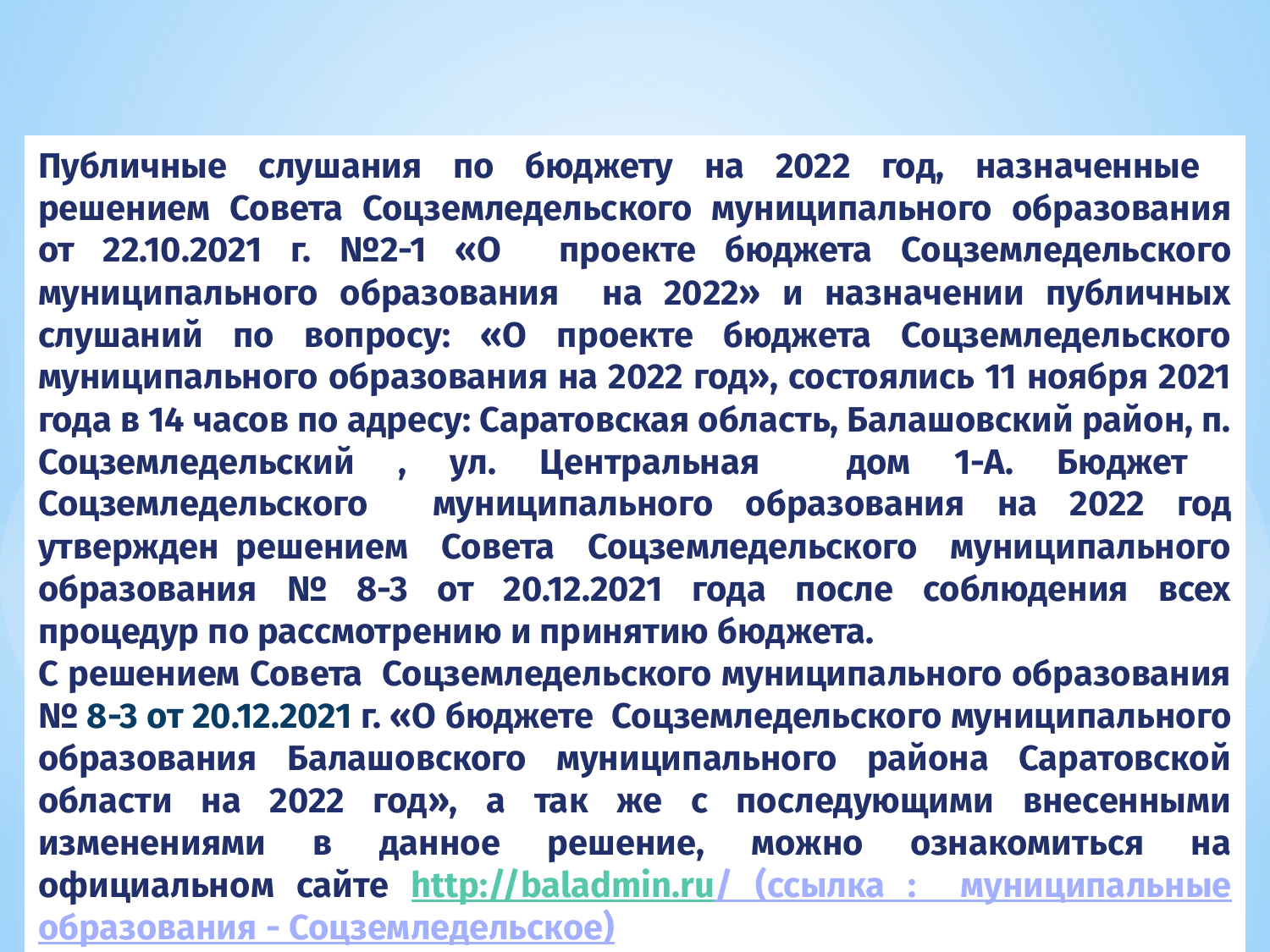

Публичные слушания по бюджету на 2022 год, назначенные  решением Совета Соцземледельского муниципального образования от 22.10.2021 г. №2-1 «О  проекте бюджета Соцземледельского муниципального образования  на 2022» и назначении публичных слушаний по вопросу: «О проекте бюджета Соцземледельского муниципального образования на 2022 год», состоялись 11 ноября 2021 года в 14 часов по адресу: Саратовская область, Балашовский район, п. Соцземледельский , ул. Центральная  дом 1-А. Бюджет  Соцземледельского  муниципального образования на 2022 год утвержден решением  Совета  Соцземледельского  муниципального образования № 8-3 от 20.12.2021 года после соблюдения всех процедур по рассмотрению и принятию бюджета.
С решением Совета  Соцземледельского муниципального образования № 8-3 от 20.12.2021 г. «О бюджете  Соцземледельского муниципального образования Балашовского муниципального района Саратовской области на 2022 год», а так же с последующими внесенными изменениями в данное решение, можно ознакомиться на официальном сайте http://baladmin.ru/ (ссылка :  муниципальные образования - Соцземледельское)